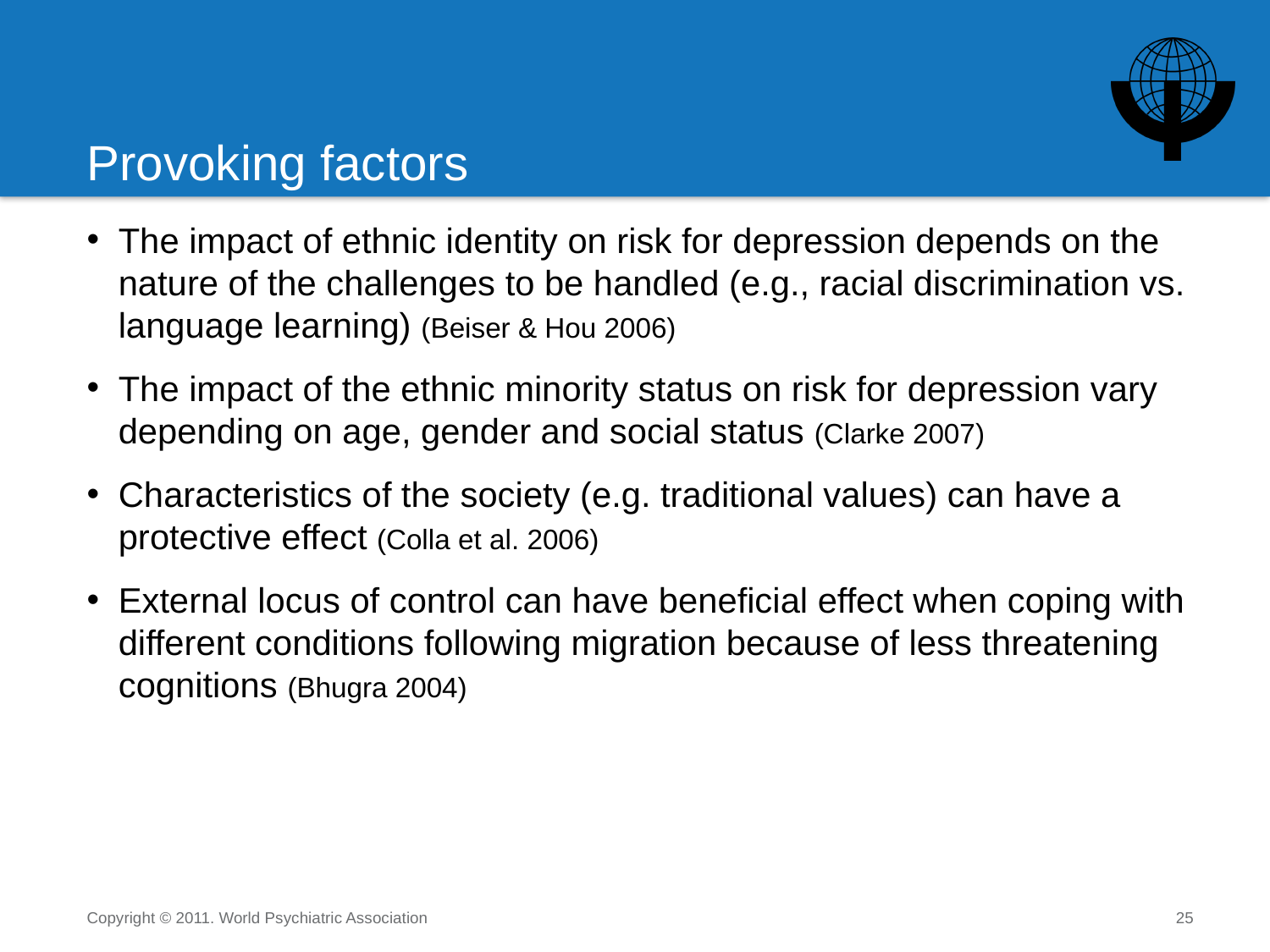

# Provoking factors
The impact of ethnic identity on risk for depression depends on the nature of the challenges to be handled (e.g., racial discrimination vs. language learning) (Beiser & Hou 2006)
The impact of the ethnic minority status on risk for depression vary depending on age, gender and social status (Clarke 2007)
Characteristics of the society (e.g. traditional values) can have a protective effect (Colla et al. 2006)
External locus of control can have beneficial effect when coping with different conditions following migration because of less threatening cognitions (Bhugra 2004)
Copyright © 2011. World Psychiatric Association
25